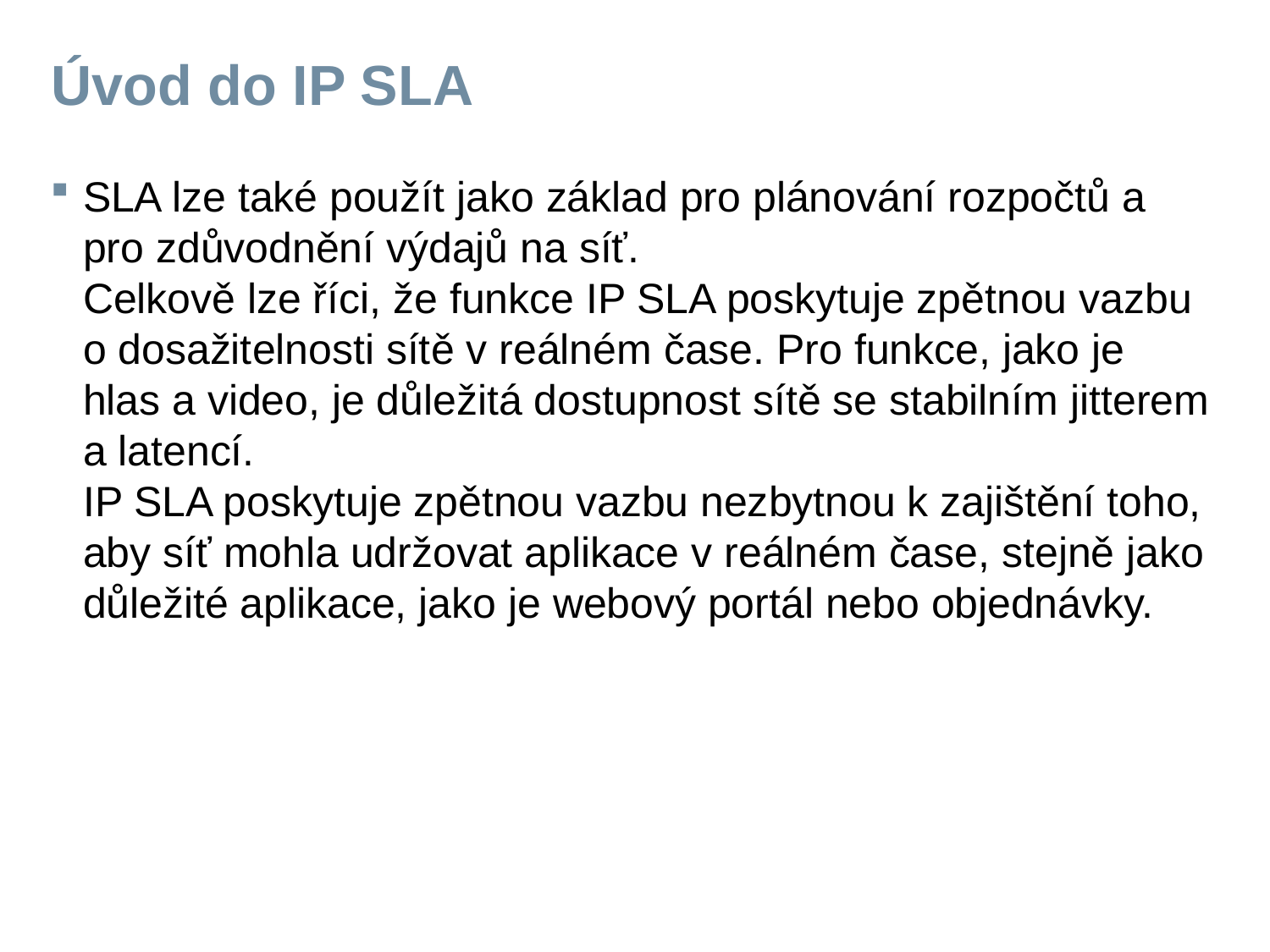

# Úvod do IP SLA
SLA lze také použít jako základ pro plánování rozpočtů a pro zdůvodnění výdajů na síť.
Celkově lze říci, že funkce IP SLA poskytuje zpětnou vazbu o dosažitelnosti sítě v reálném čase. Pro funkce, jako je hlas a video, je důležitá dostupnost sítě se stabilním jitterem a latencí.
IP SLA poskytuje zpětnou vazbu nezbytnou k zajištění toho, aby síť mohla udržovat aplikace v reálném čase, stejně jako důležité aplikace, jako je webový portál nebo objednávky.